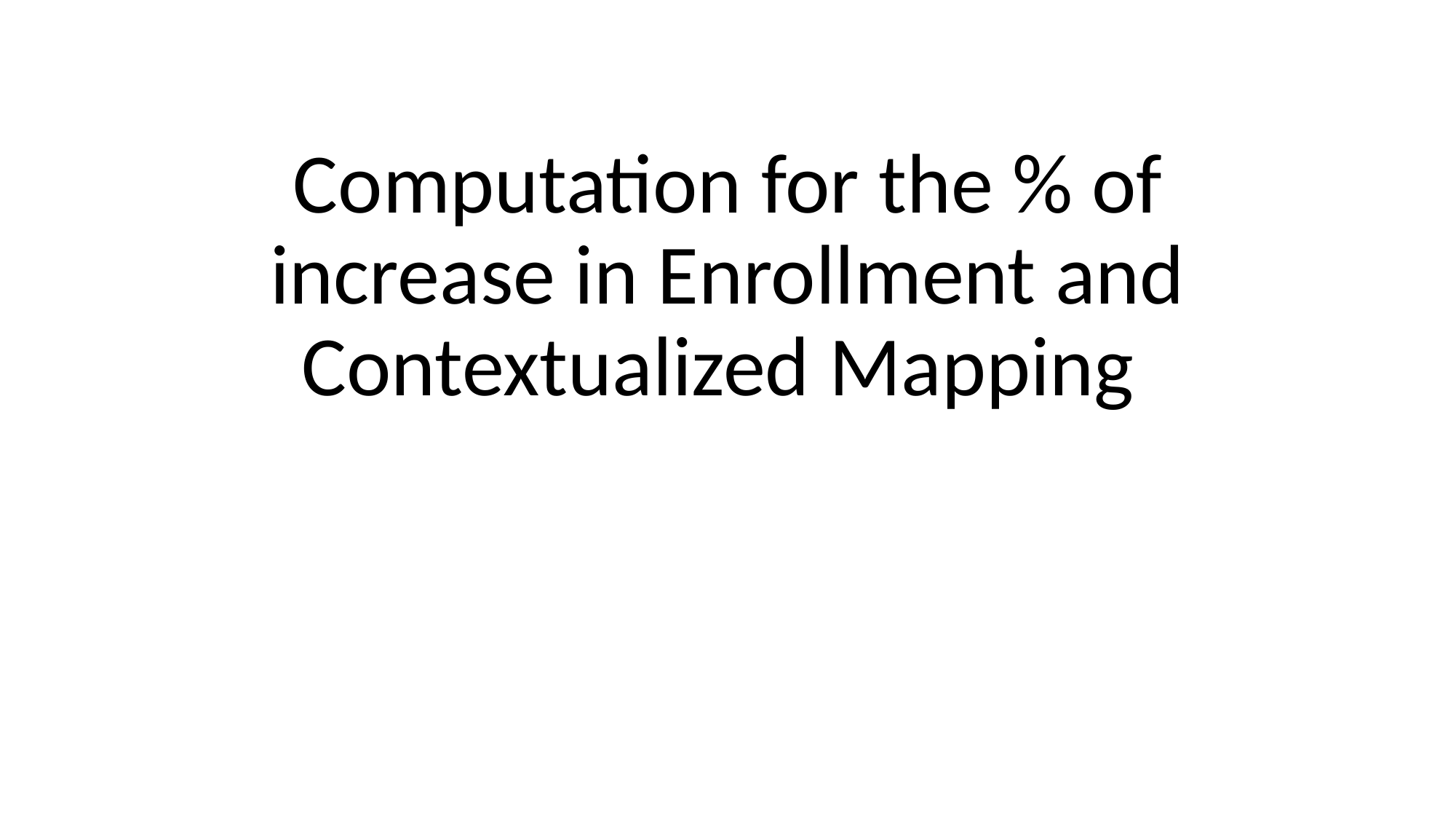

# Computation for the % of increase in Enrollment and Contextualized Mapping